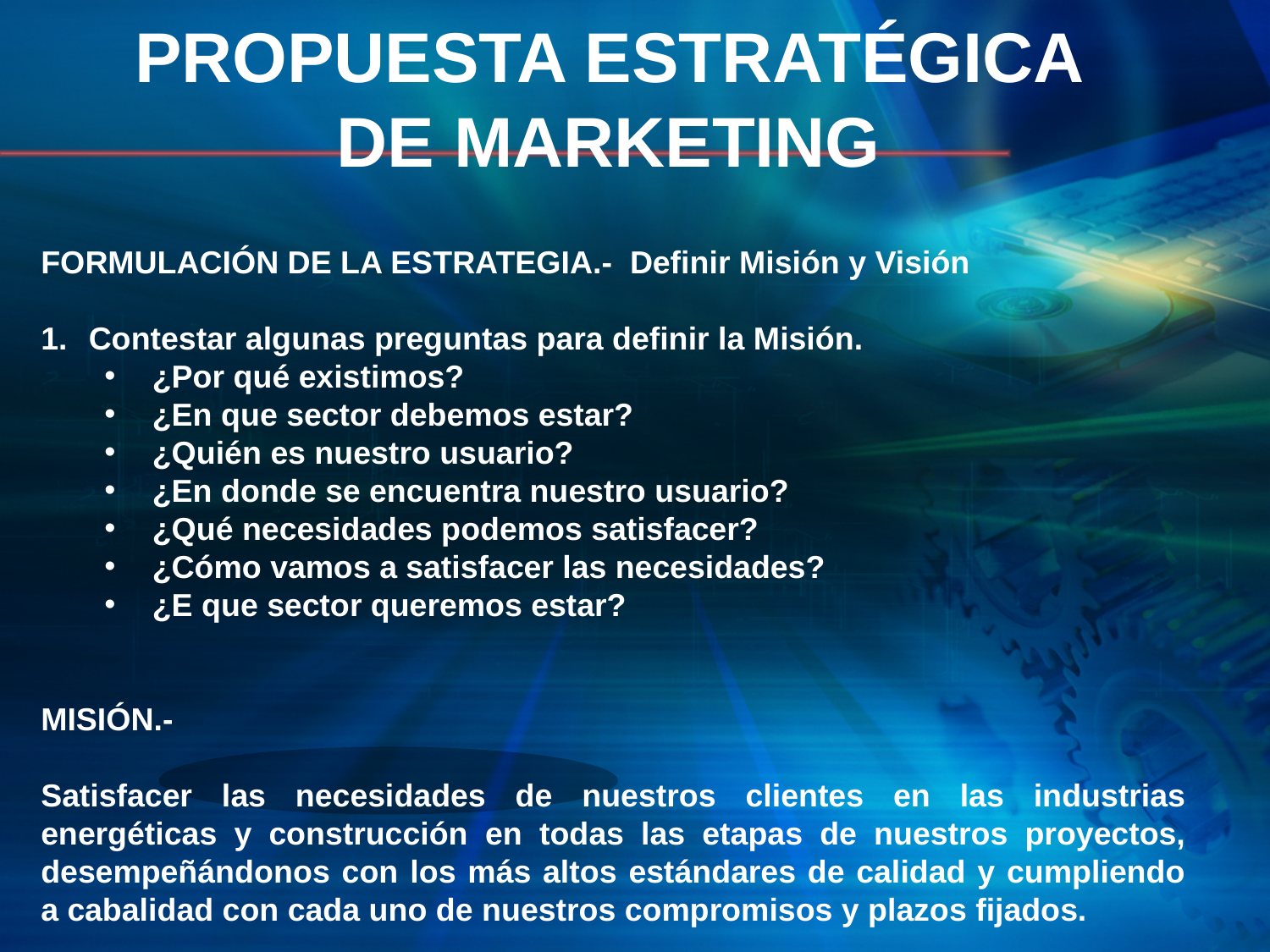

# PROPUESTA ESTRATÉGICA DE MARKETING

FORMULACIÓN DE LA ESTRATEGIA.-  Definir Misión y Visión

Contestar algunas preguntas para definir la Misión.
¿Por qué existimos?
¿En que sector debemos estar?
¿Quién es nuestro usuario?
¿En donde se encuentra nuestro usuario?
¿Qué necesidades podemos satisfacer?
¿Cómo vamos a satisfacer las necesidades?
¿E que sector queremos estar?

MISIÓN.-

Satisfacer las necesidades de nuestros clientes en las industrias energéticas y construcción en todas las etapas de nuestros proyectos, desempeñándonos con los más altos estándares de calidad y cumpliendo a cabalidad con cada uno de nuestros compromisos y plazos fijados.